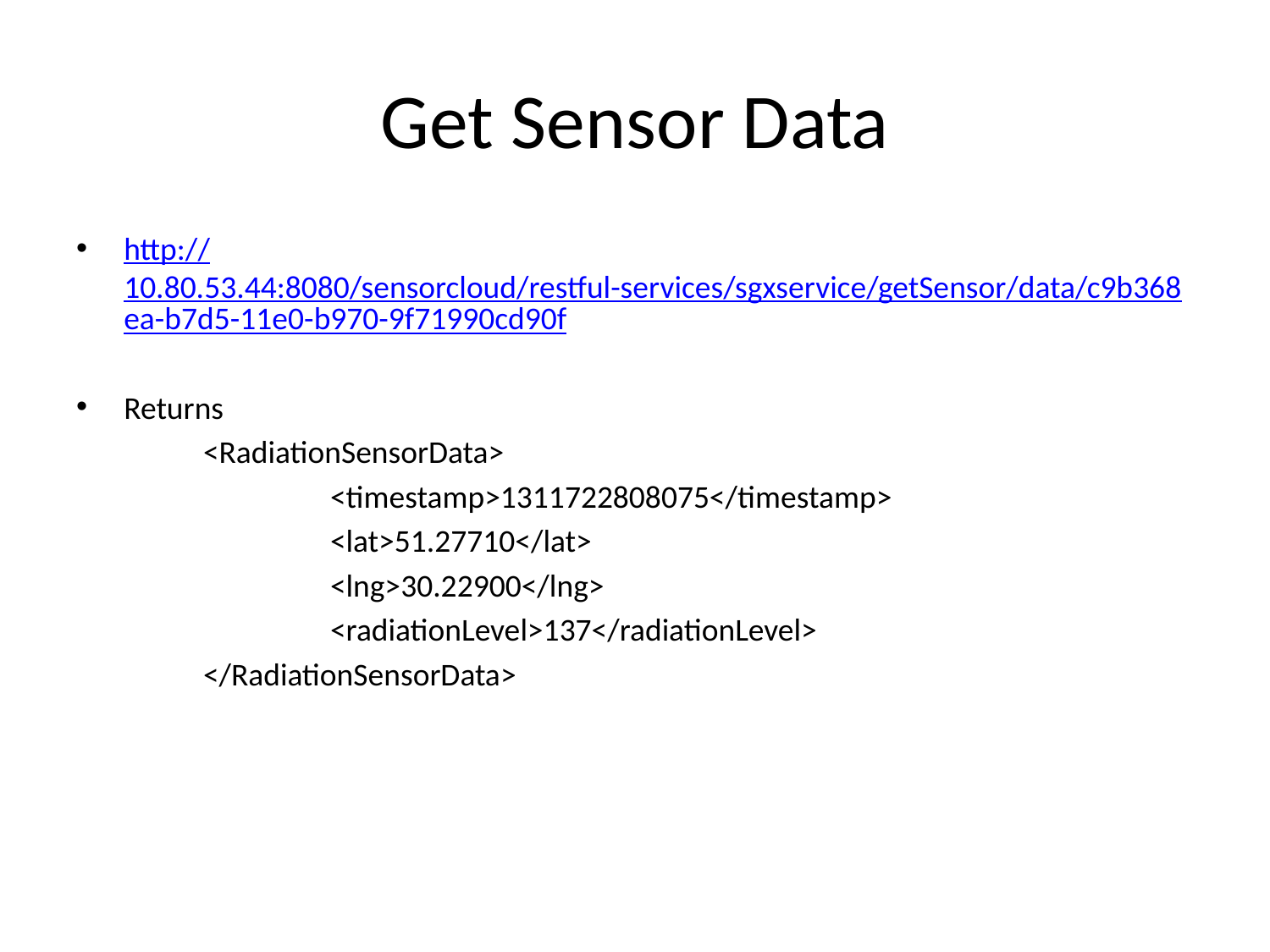

# Get Sensor Data
http://10.80.53.44:8080/sensorcloud/restful-services/sgxservice/getSensor/data/c9b368ea-b7d5-11e0-b970-9f71990cd90f

Returns
	<RadiationSensorData>
		<timestamp>1311722808075</timestamp>
		<lat>51.27710</lat>
		<lng>30.22900</lng>
		<radiationLevel>137</radiationLevel>
	</RadiationSensorData>